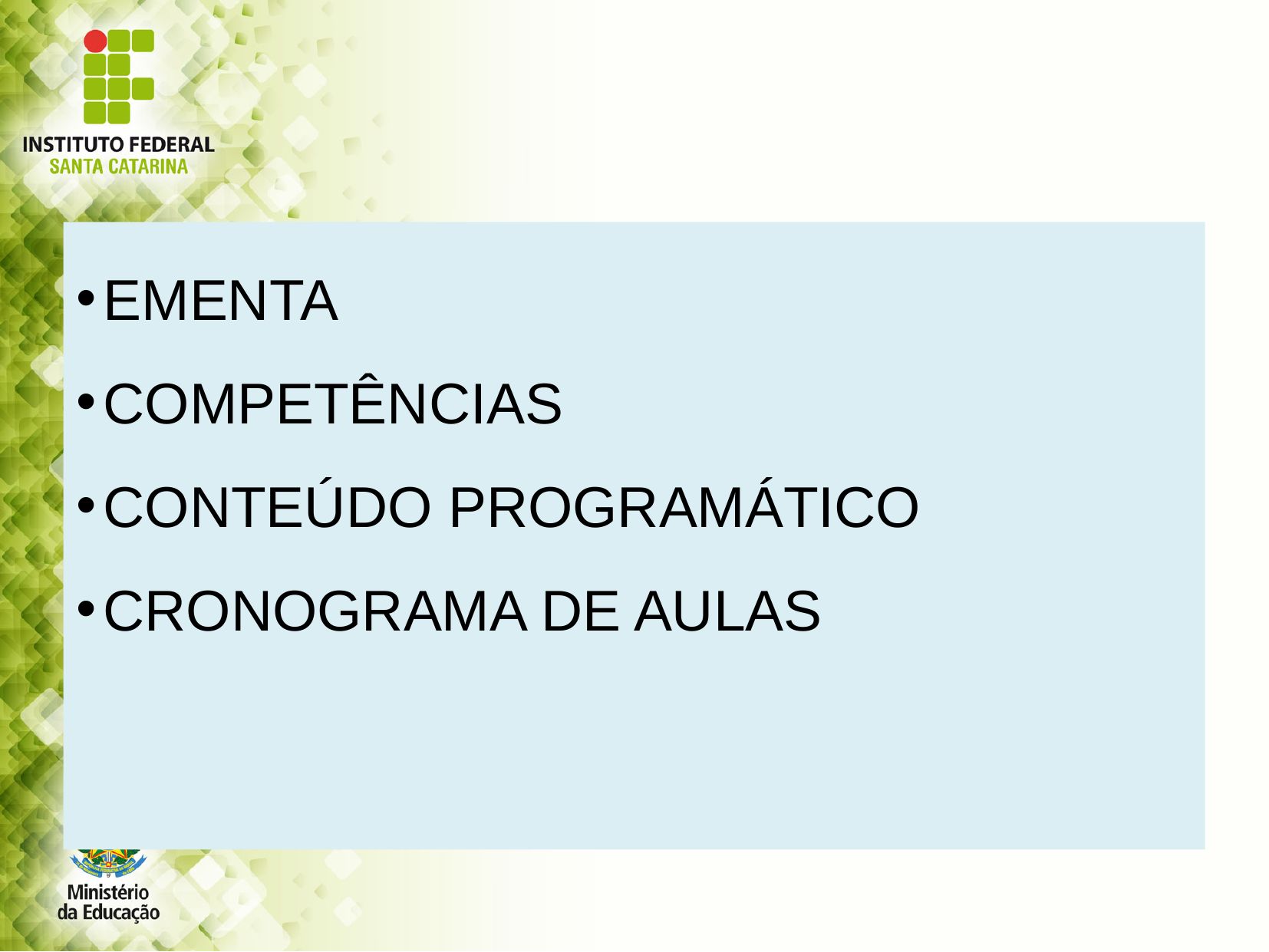

EMENTA
COMPETÊNCIAS
CONTEÚDO PROGRAMÁTICO
CRONOGRAMA DE AULAS